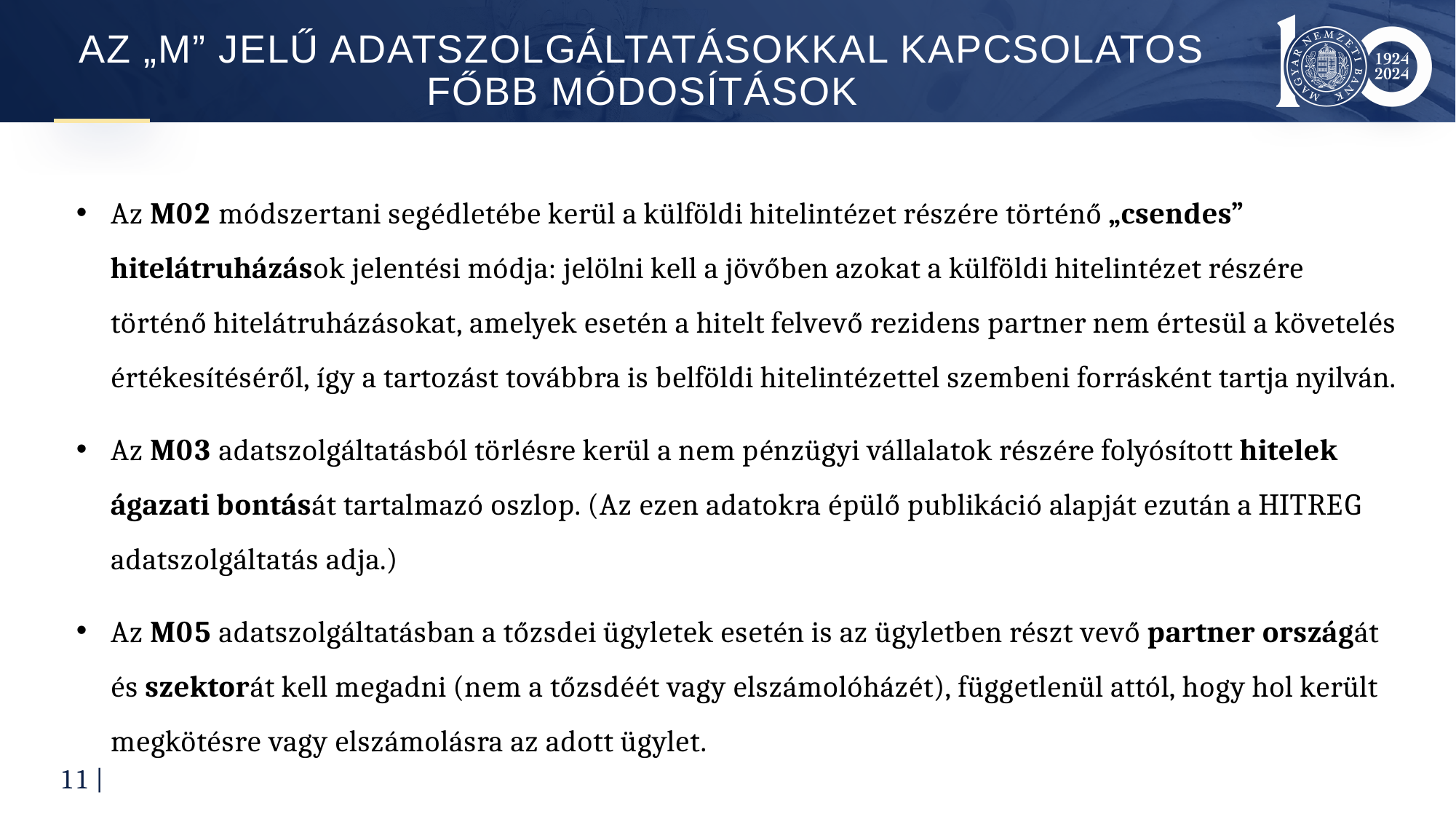

# Az „M” jelű adatszolgáltatásokkal kapcsolatos főbb módosítások
Az M02 módszertani segédletébe kerül a külföldi hitelintézet részére történő „csendes” hitelátruházások jelentési módja: jelölni kell a jövőben azokat a külföldi hitelintézet részére történő hitelátruházásokat, amelyek esetén a hitelt felvevő rezidens partner nem értesül a követelés értékesítéséről, így a tartozást továbbra is belföldi hitelintézettel szembeni forrásként tartja nyilván.
Az M03 adatszolgáltatásból törlésre kerül a nem pénzügyi vállalatok részére folyósított hitelek ágazati bontását tartalmazó oszlop. (Az ezen adatokra épülő publikáció alapját ezután a HITREG adatszolgáltatás adja.)
Az M05 adatszolgáltatásban a tőzsdei ügyletek esetén is az ügyletben részt vevő partner országát és szektorát kell megadni (nem a tőzsdéét vagy elszámolóházét), függetlenül attól, hogy hol került megkötésre vagy elszámolásra az adott ügylet.